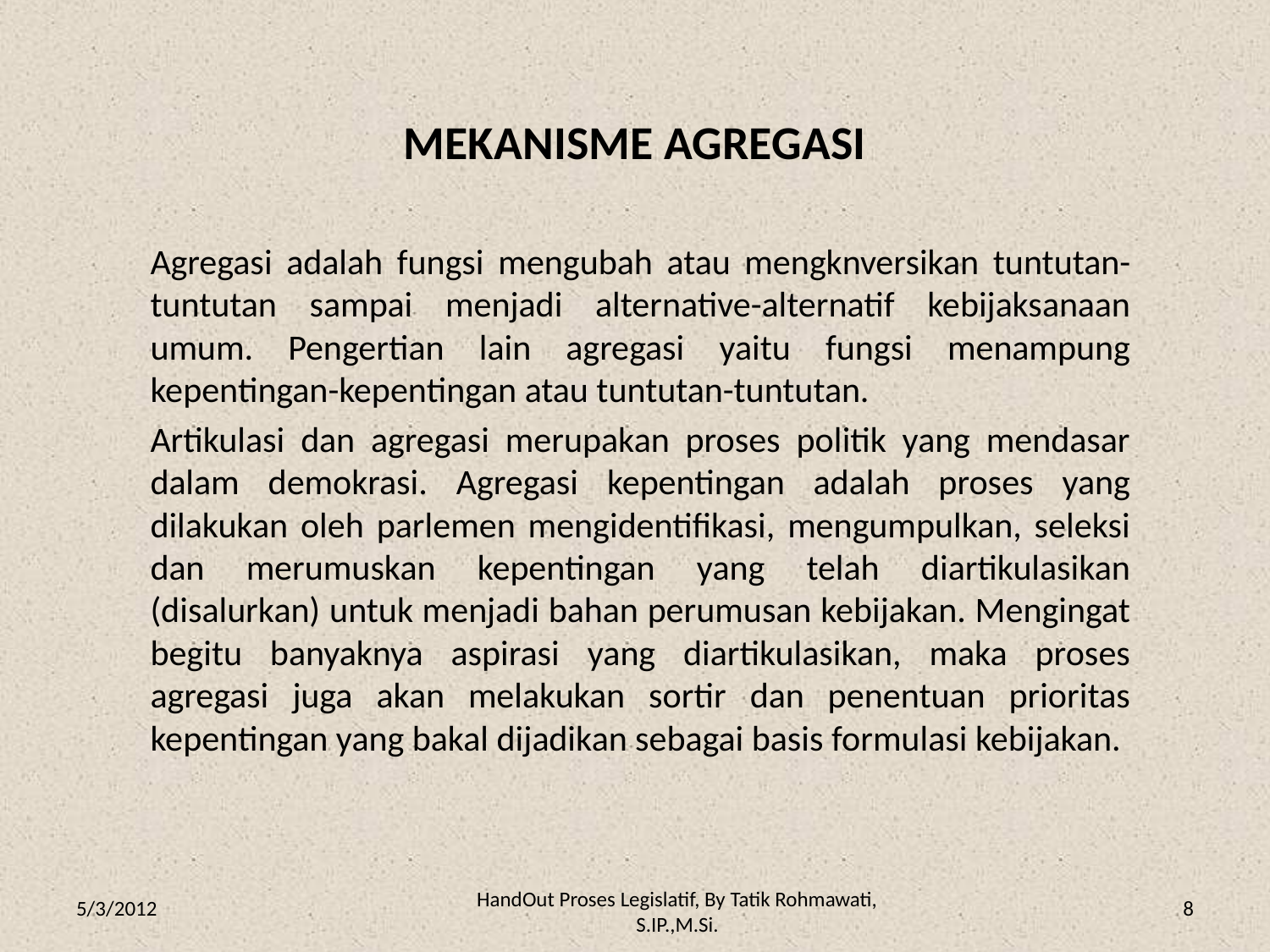

# MEKANISME AGREGASI
Agregasi adalah fungsi mengubah atau mengknversikan tuntutan-tuntutan sampai menjadi alternative-alternatif kebijaksanaan umum. Pengertian lain agregasi yaitu fungsi menampung kepentingan-kepentingan atau tuntutan-tuntutan.
Artikulasi dan agregasi merupakan proses politik yang mendasar dalam demokrasi. Agregasi kepentingan adalah proses yang dilakukan oleh parlemen mengidentifikasi, mengumpulkan, seleksi dan merumuskan kepentingan yang telah diartikulasikan (disalurkan) untuk menjadi bahan perumusan kebijakan. Mengingat begitu banyaknya aspirasi yang diartikulasikan, maka proses agregasi juga akan melakukan sortir dan penentuan prioritas kepentingan yang bakal dijadikan sebagai basis formulasi kebijakan.
5/3/2012
8
HandOut Proses Legislatif, By Tatik Rohmawati, S.IP.,M.Si.